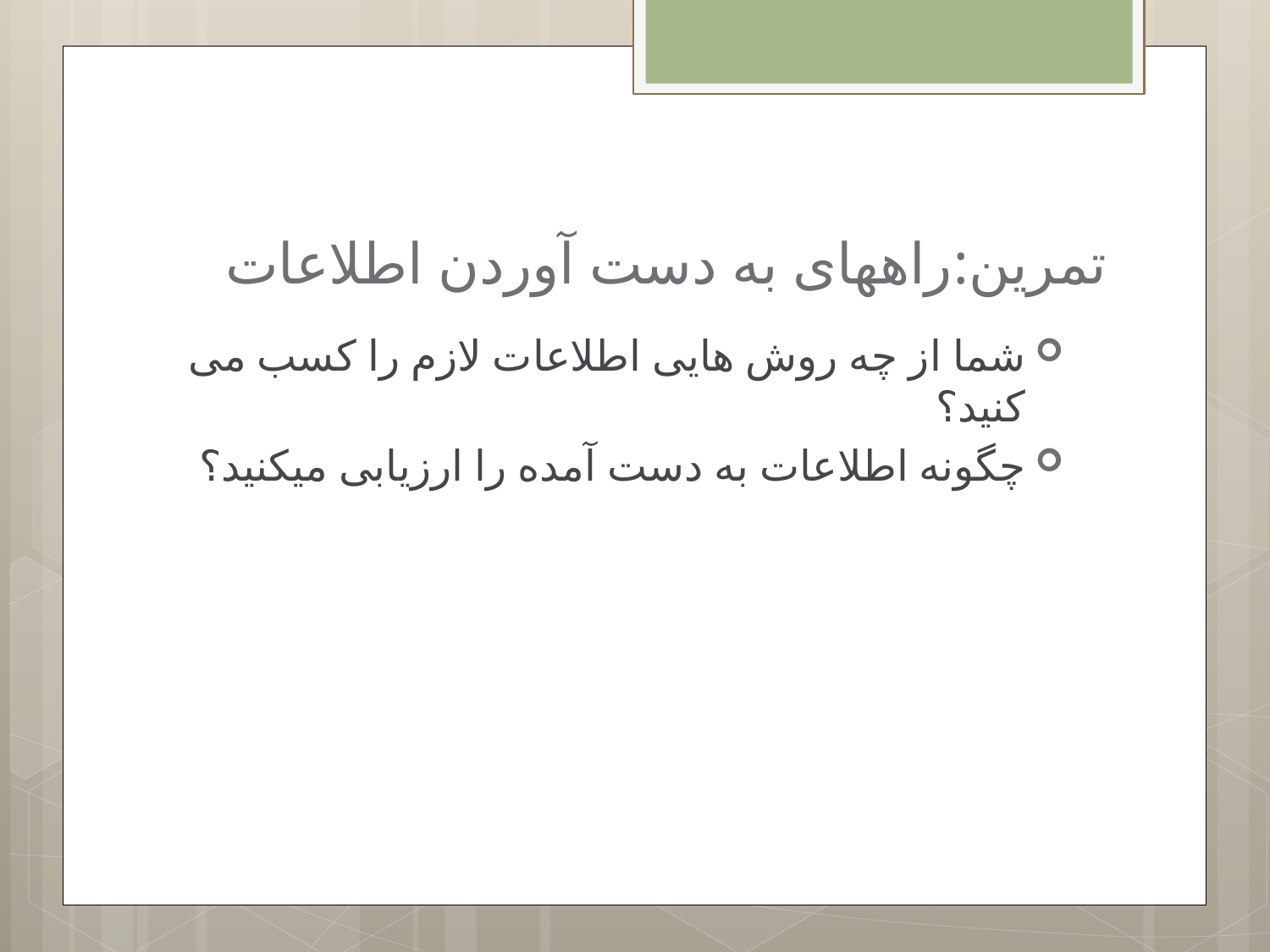

# تمرین:راههای به دست آوردن اطلاعات
شما از چه روش هایی اطلاعات لازم را کسب می کنید؟
چگونه اطلاعات به دست آمده را ارزیابی میکنید؟